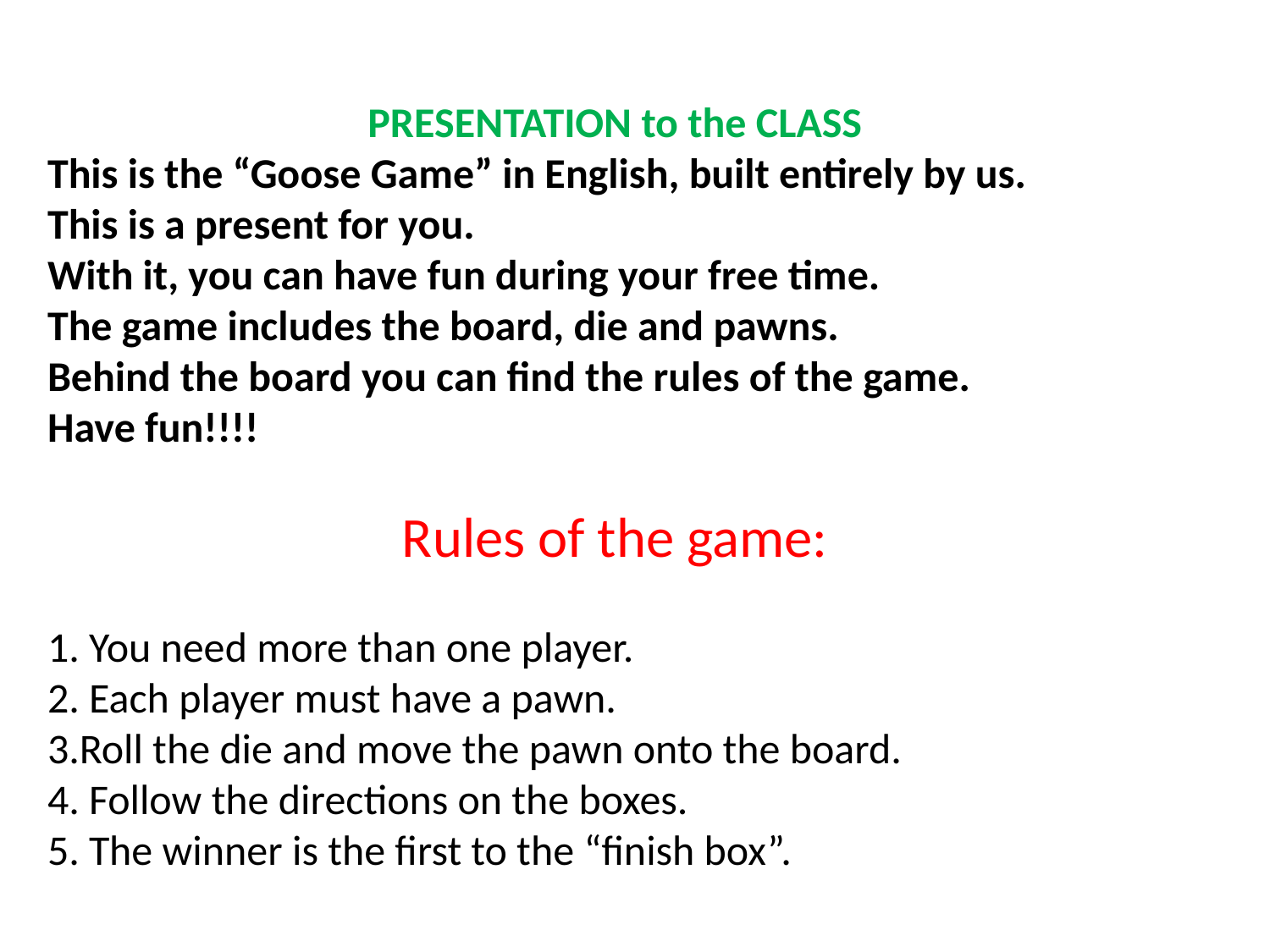

PRESENTATION to the CLASS
This is the “Goose Game” in English, built entirely by us.
This is a present for you.
With it, you can have fun during your free time.
The game includes the board, die and pawns.
Behind the board you can find the rules of the game.
Have fun!!!!

Rules of the game:
1. You need more than one player.
2. Each player must have a pawn.
3.Roll the die and move the pawn onto the board.
4. Follow the directions on the boxes.
5. The winner is the first to the “finish box”.